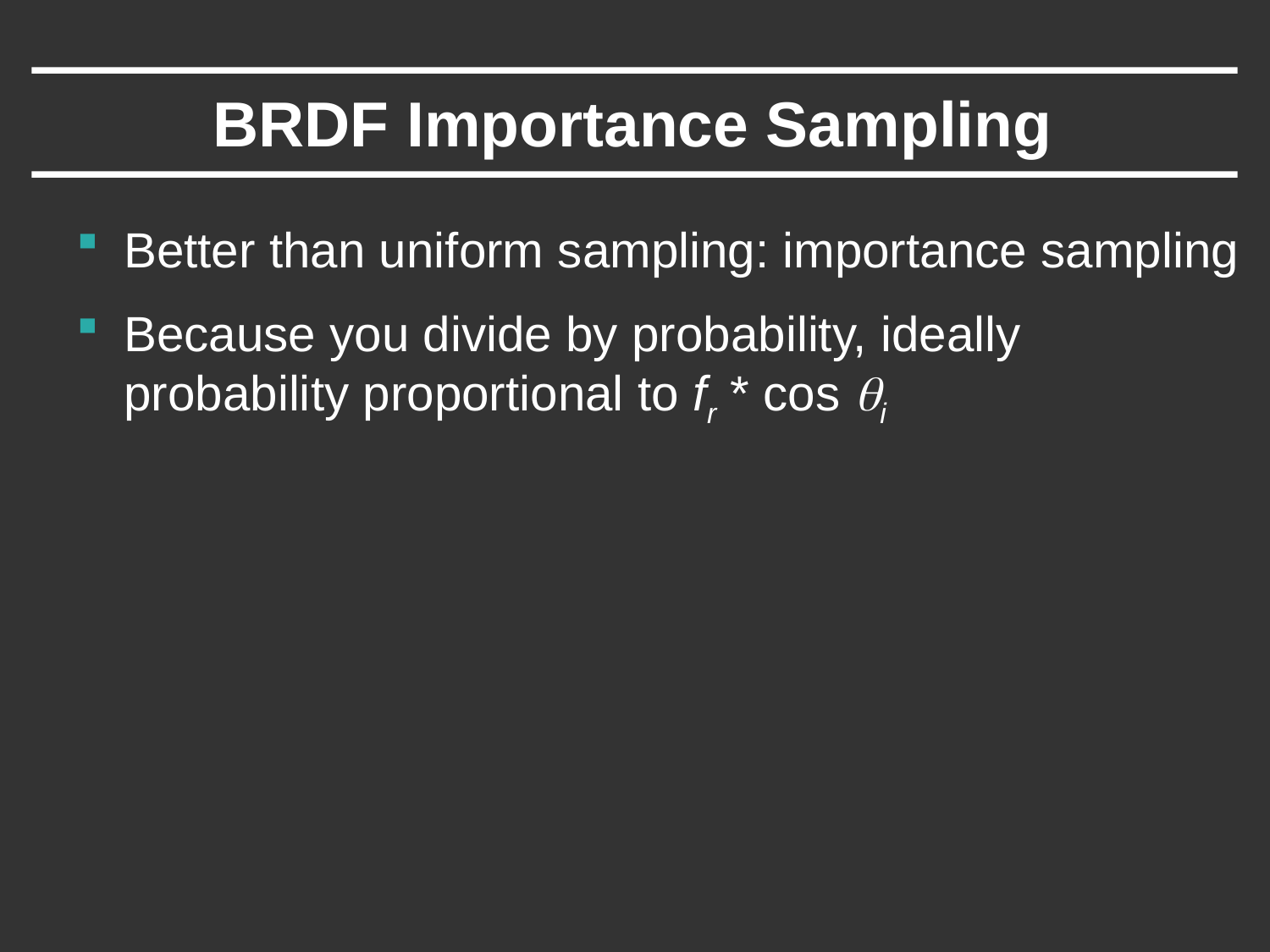

# BRDF Importance Sampling
Better than uniform sampling: importance sampling
Because you divide by probability, ideally
probability proportional to fr * cos θi